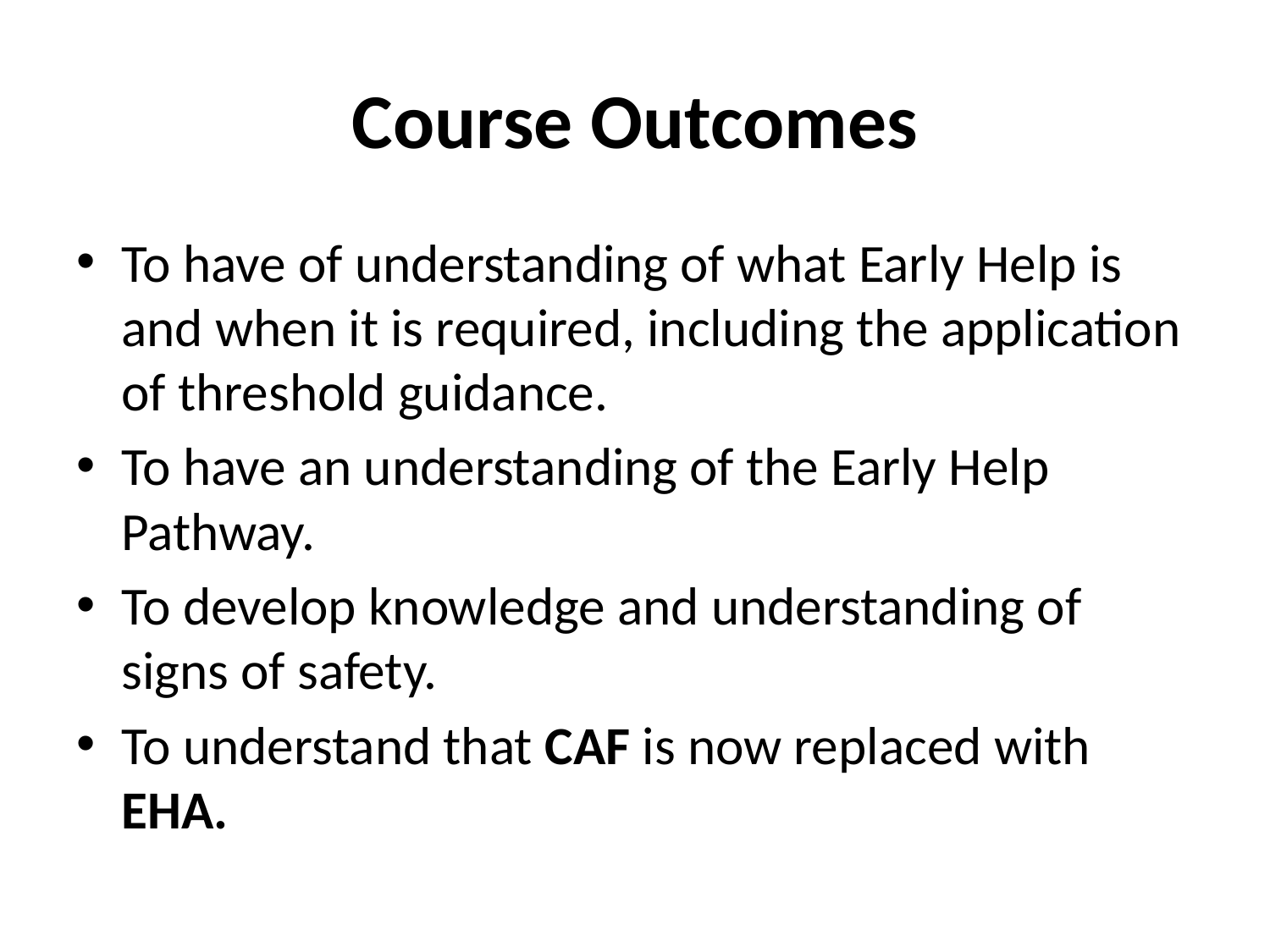

# Course Outcomes
To have of understanding of what Early Help is and when it is required, including the application of threshold guidance.
To have an understanding of the Early Help Pathway.
To develop knowledge and understanding of signs of safety.
To understand that CAF is now replaced with EHA.